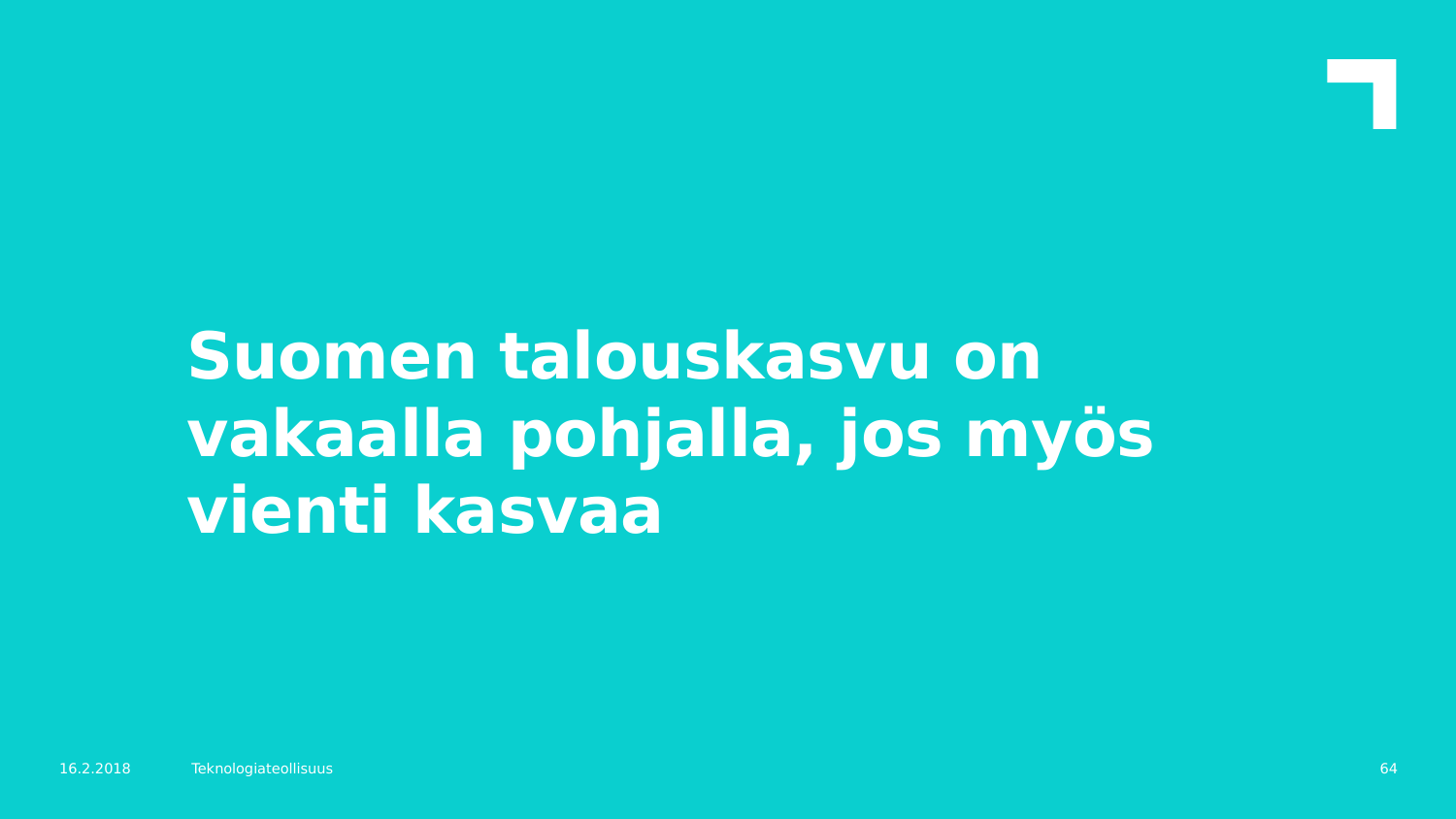

Suomen talouskasvu on vakaalla pohjalla, jos myös vienti kasvaa
16.2.2018
Teknologiateollisuus
64